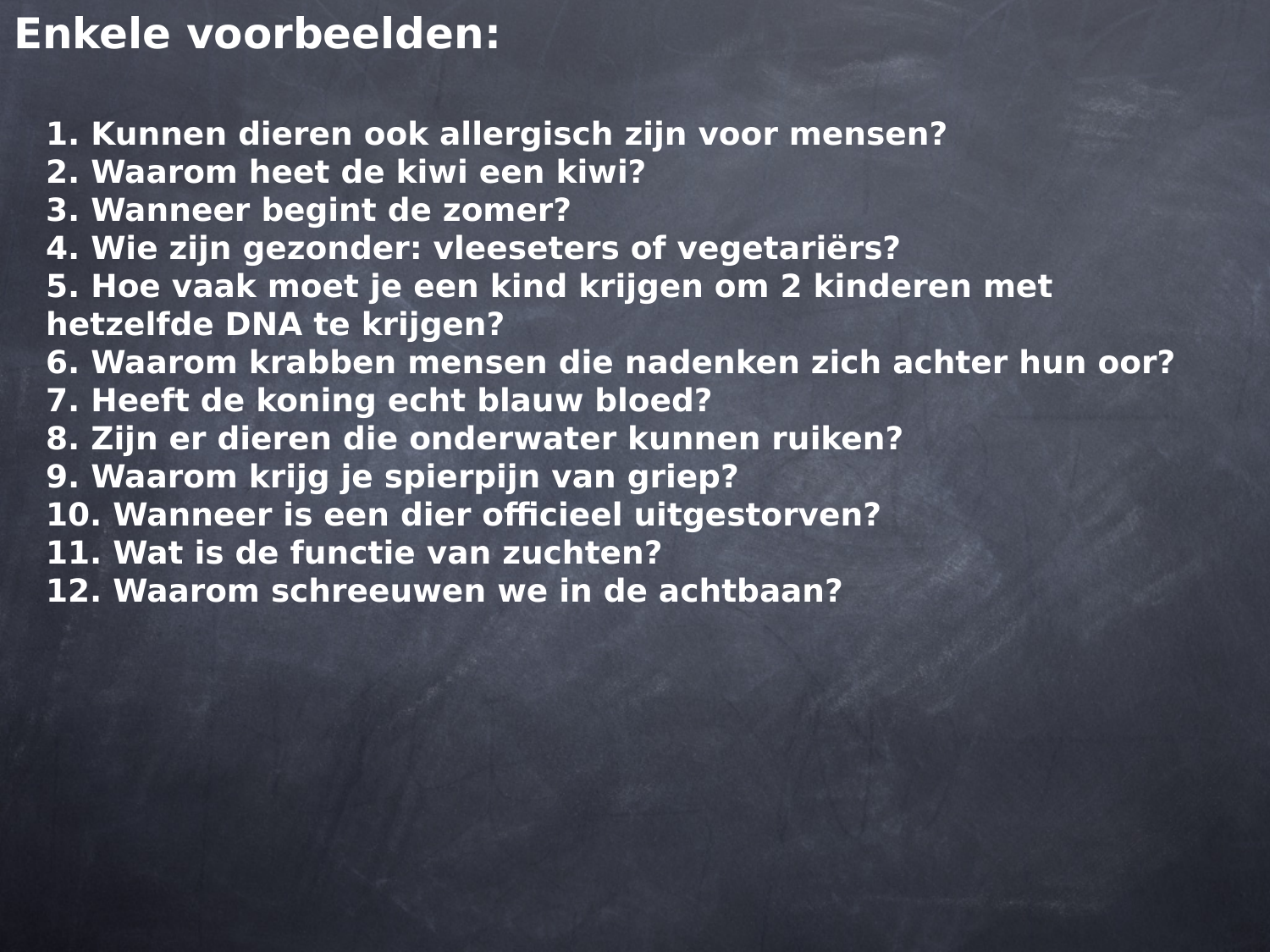

Enkele voorbeelden:
1. Kunnen dieren ook allergisch zijn voor mensen?
2. Waarom heet de kiwi een kiwi?
3. Wanneer begint de zomer?
4. Wie zijn gezonder: vleeseters of vegetariërs?
5. Hoe vaak moet je een kind krijgen om 2 kinderen met
hetzelfde DNA te krijgen?
6. Waarom krabben mensen die nadenken zich achter hun oor?
7. Heeft de koning echt blauw bloed?
8. Zijn er dieren die onderwater kunnen ruiken?
9. Waarom krijg je spierpijn van griep?
10. Wanneer is een dier officieel uitgestorven?
11. Wat is de functie van zuchten?
12. Waarom schreeuwen we in de achtbaan?